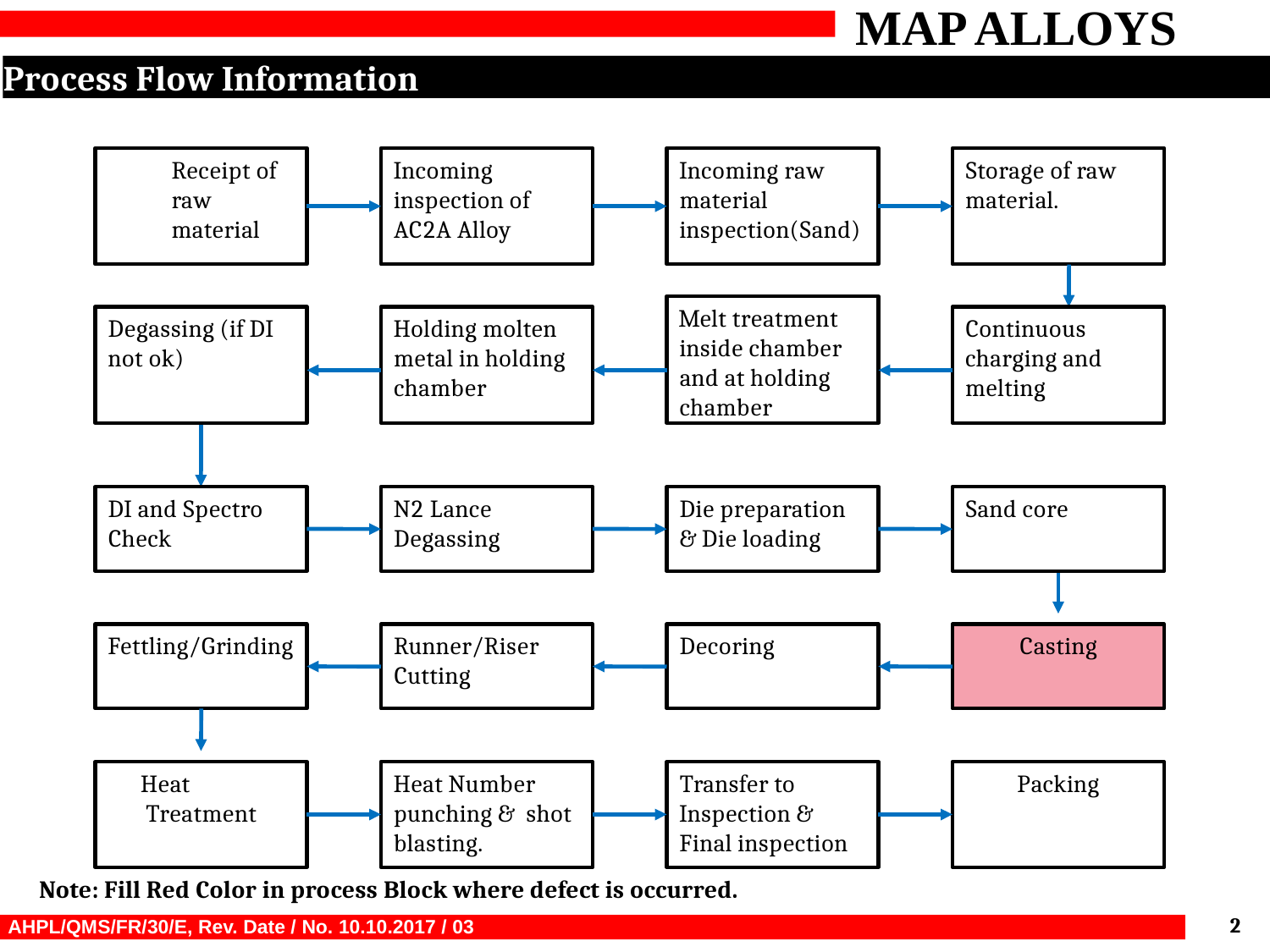

Process Flow Information
Receipt of raw material
Incoming inspection of
AC2A Alloy
Incoming raw material inspection(Sand)
Storage of raw material.
Melt treatment inside chamber and at holding chamber
Degassing (if DI not ok)
Holding molten metal in holding chamber
Continuous charging and melting
DI and Spectro Check
N2 Lance Degassing
Die preparation & Die loading
Sand core
Fettling/Grinding
Runner/Riser Cutting
Decoring
Casting
Heat              Treatment
Heat Number punching &  shot blasting.
Transfer to Inspection &  Final inspection
Packing
Note: Fill Red Color in process Block where defect is occurred.